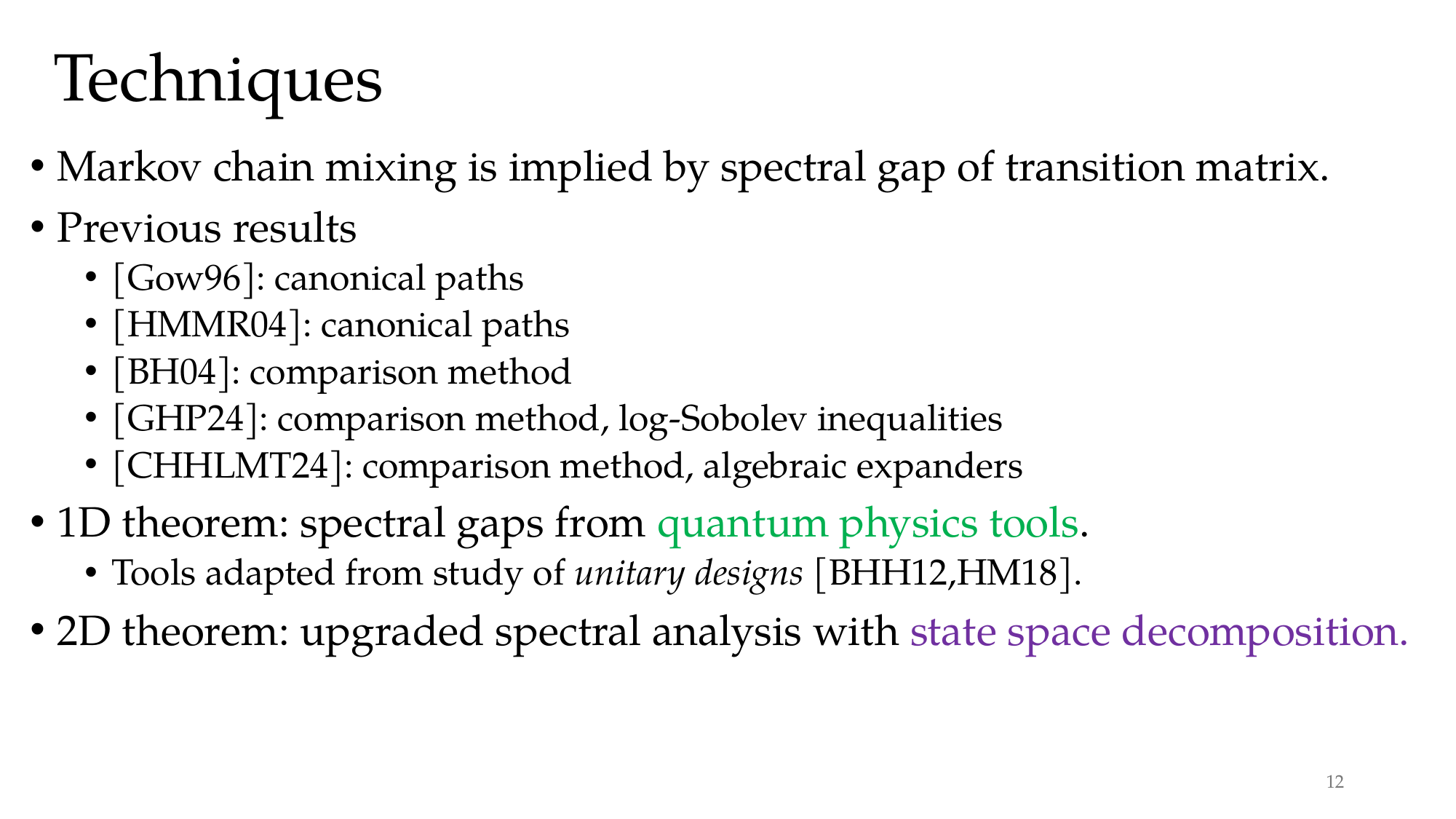

# Techniques
Markov chain mixing is implied by spectral gap of transition matrix.
Previous results
[Gow96]: canonical paths
[HMMR04]: canonical paths
[BH04]: comparison method
[GHP24]: comparison method, log-Sobolev inequalities
[CHHLMT24]: comparison method, algebraic expanders
1D theorem: spectral gaps from quantum physics tools.
Tools adapted from study of unitary designs [BHH12,HM18].
2D theorem: upgraded spectral analysis with state space decomposition.
12